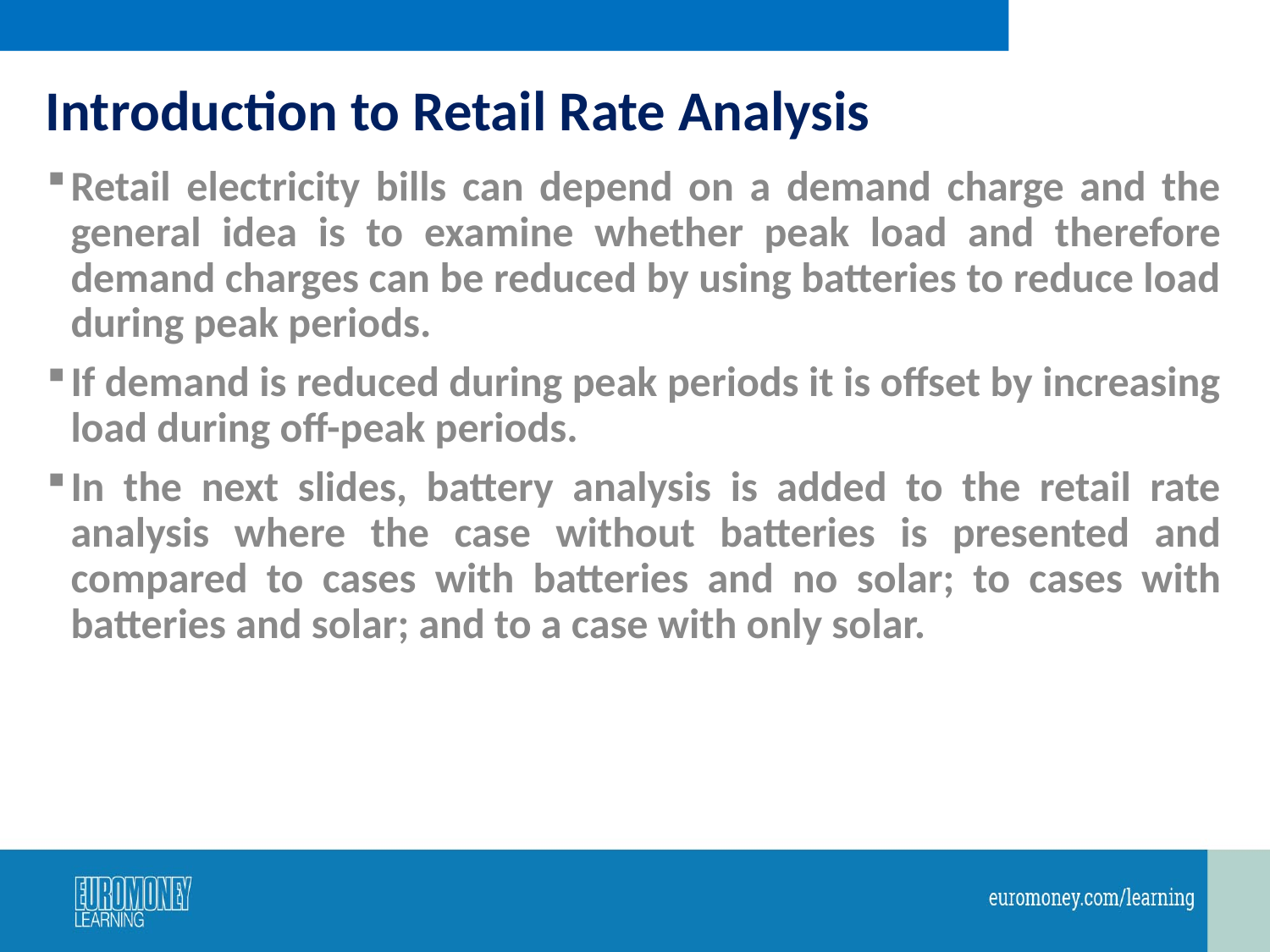

# Introduction to Retail Rate Analysis
Retail electricity bills can depend on a demand charge and the general idea is to examine whether peak load and therefore demand charges can be reduced by using batteries to reduce load during peak periods.
If demand is reduced during peak periods it is offset by increasing load during off-peak periods.
In the next slides, battery analysis is added to the retail rate analysis where the case without batteries is presented and compared to cases with batteries and no solar; to cases with batteries and solar; and to a case with only solar.